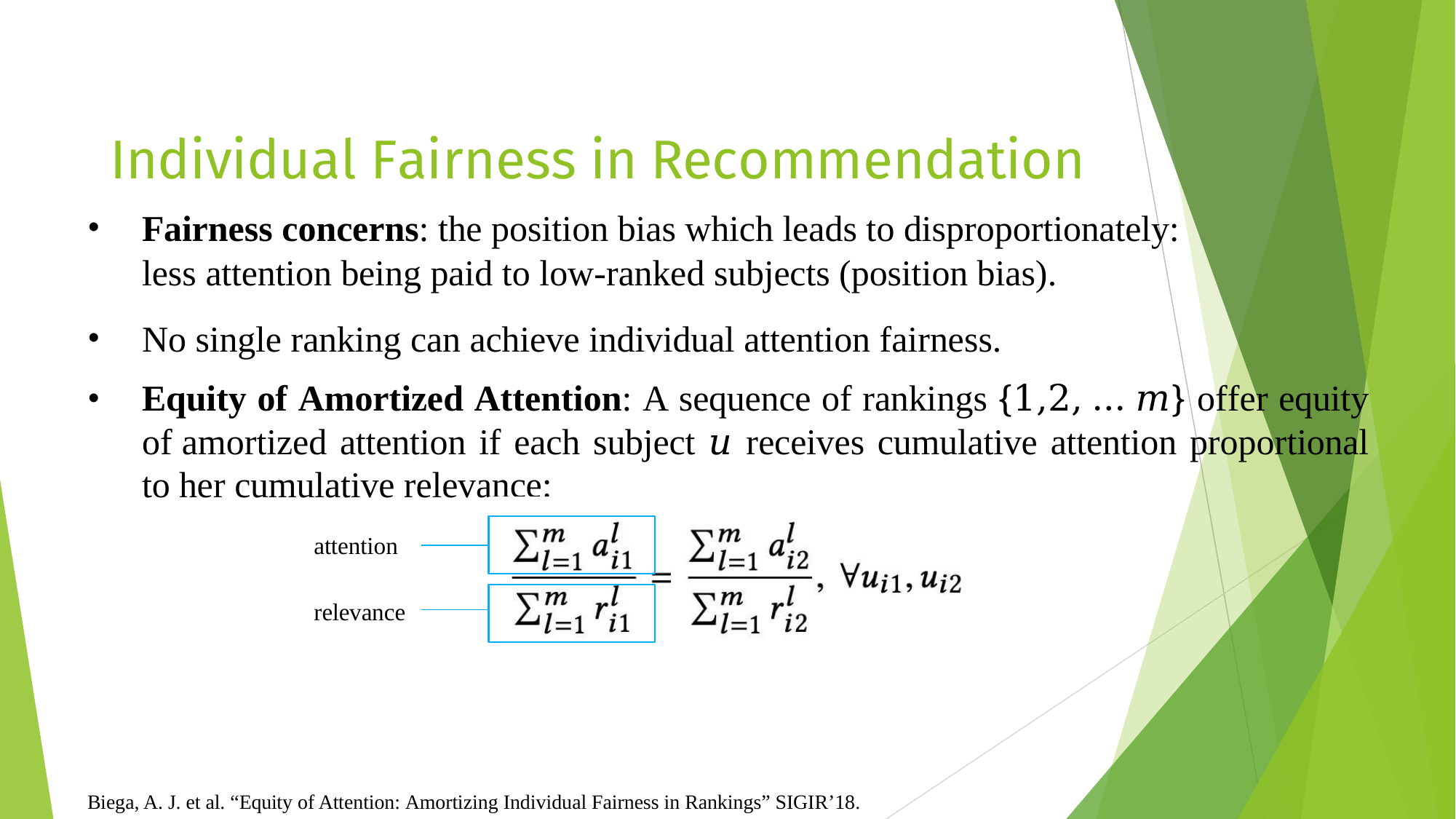

# Individual Fairness in Recommendation
Fairness concerns: the position bias which leads to disproportionately: less attention being paid to low-ranked subjects (position bias).
No single ranking can achieve individual attention fairness.
Equity of Amortized Attention: A sequence of rankings {1,2, … 𝑚} offer equity of amortized attention if each subject 𝑢 receives cumulative attention proportional to her cumulative relevance:

attention

relevance

Biega, A. J. et al. “Equity of Attention: Amortizing Individual Fairness in Rankings” SIGIR’18.
56